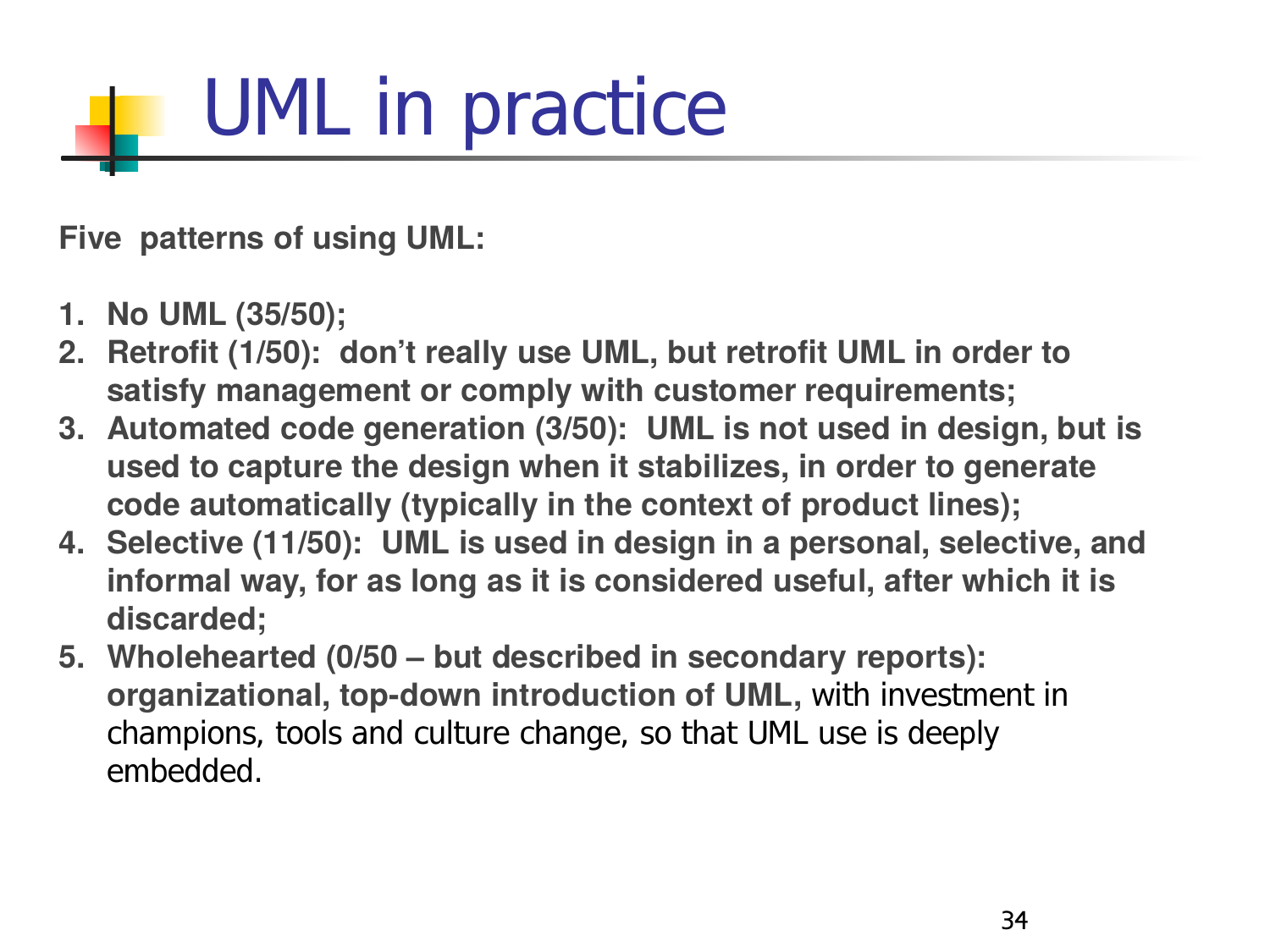

# UML in practice
Five  patterns of using UML:

No UML (35/50);
Retrofit (1/50):  don’t really use UML, but retrofit UML in order to satisfy management or comply with customer requirements;
Automated code generation (3/50):  UML is not used in design, but is used to capture the design when it stabilizes, in order to generate code automatically (typically in the context of product lines);
Selective (11/50):  UML is used in design in a personal, selective, and informal way, for as long as it is considered useful, after which it is discarded;
Wholehearted (0/50 – but described in secondary reports):  organizational, top-down introduction of UML, with investment in champions, tools and culture change, so that UML use is deeply embedded.
34